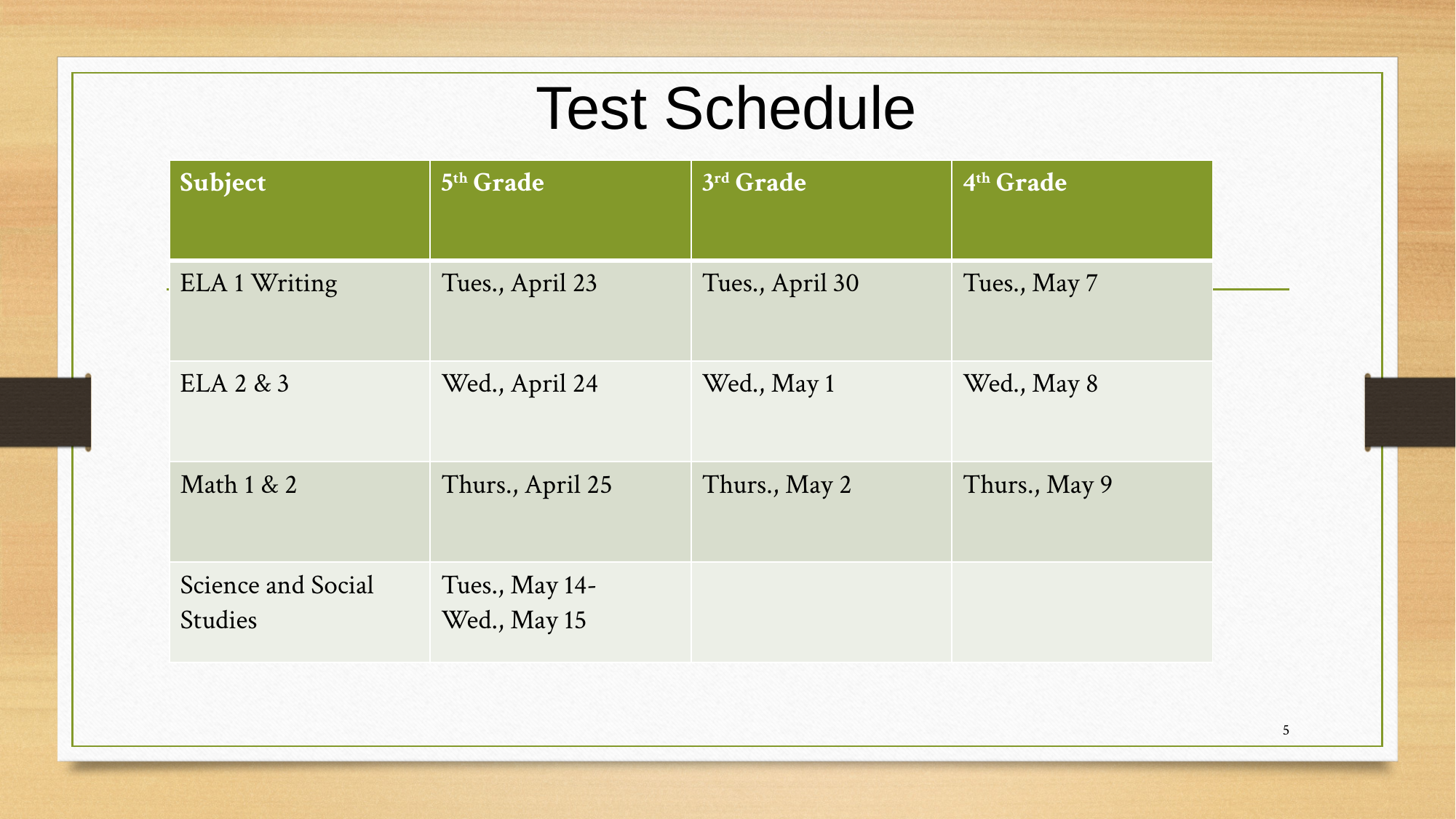

# Test Schedule
| Subject | 5th Grade | 3rd Grade | 4th Grade |
| --- | --- | --- | --- |
| ELA 1 Writing | Tues., April 23 | Tues., April 30 | Tues., May 7 |
| ELA 2 & 3 | Wed., April 24 | Wed., May 1 | Wed., May 8 |
| Math 1 & 2 | Thurs., April 25 | Thurs., May 2 | Thurs., May 9 |
| Science and Social Studies | Tues., May 14- Wed., May 15 |  |  |
5